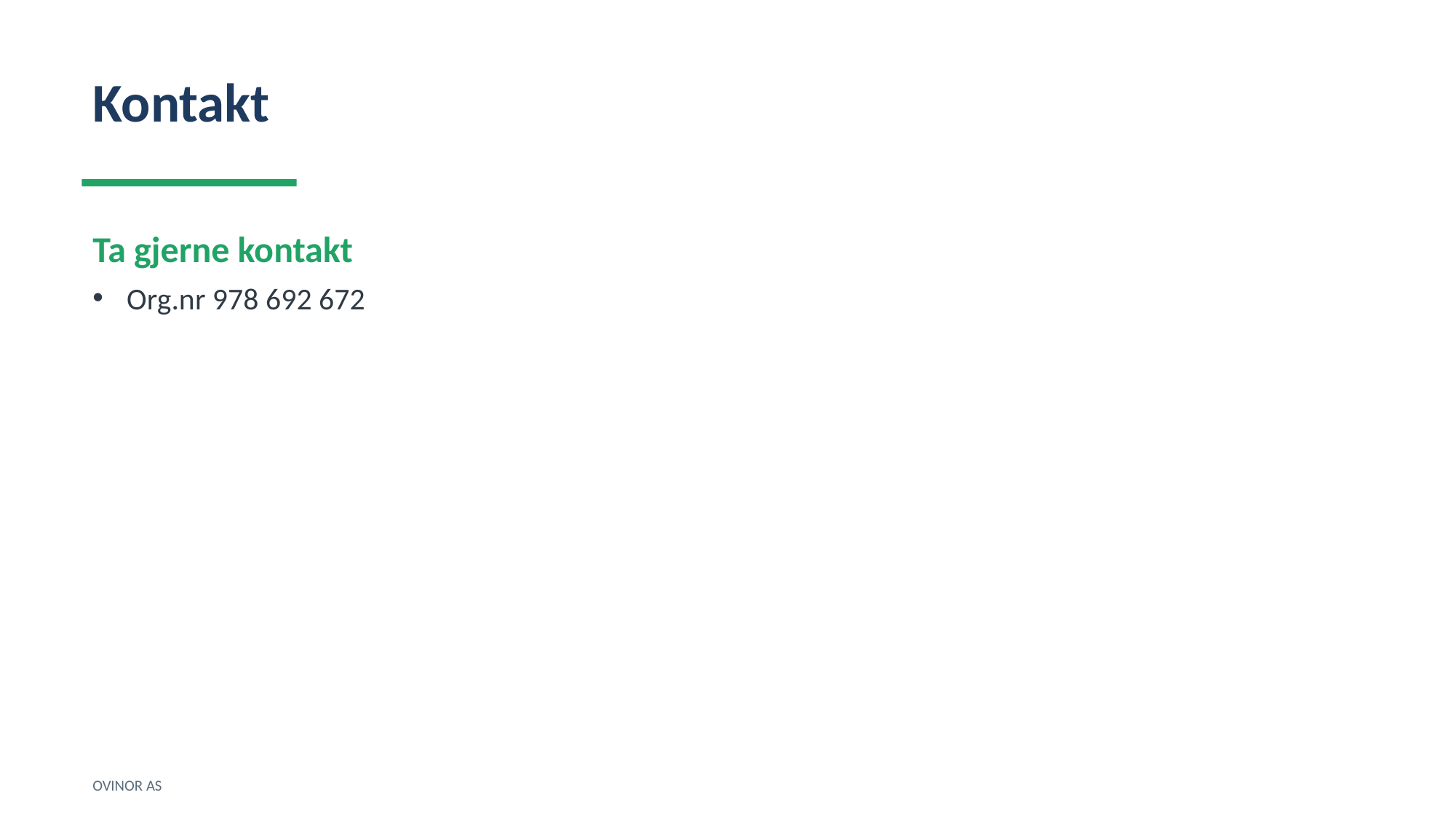

Kontakt

Ta gjerne kontakt
Org.nr 978 692 672
OVINOR AS